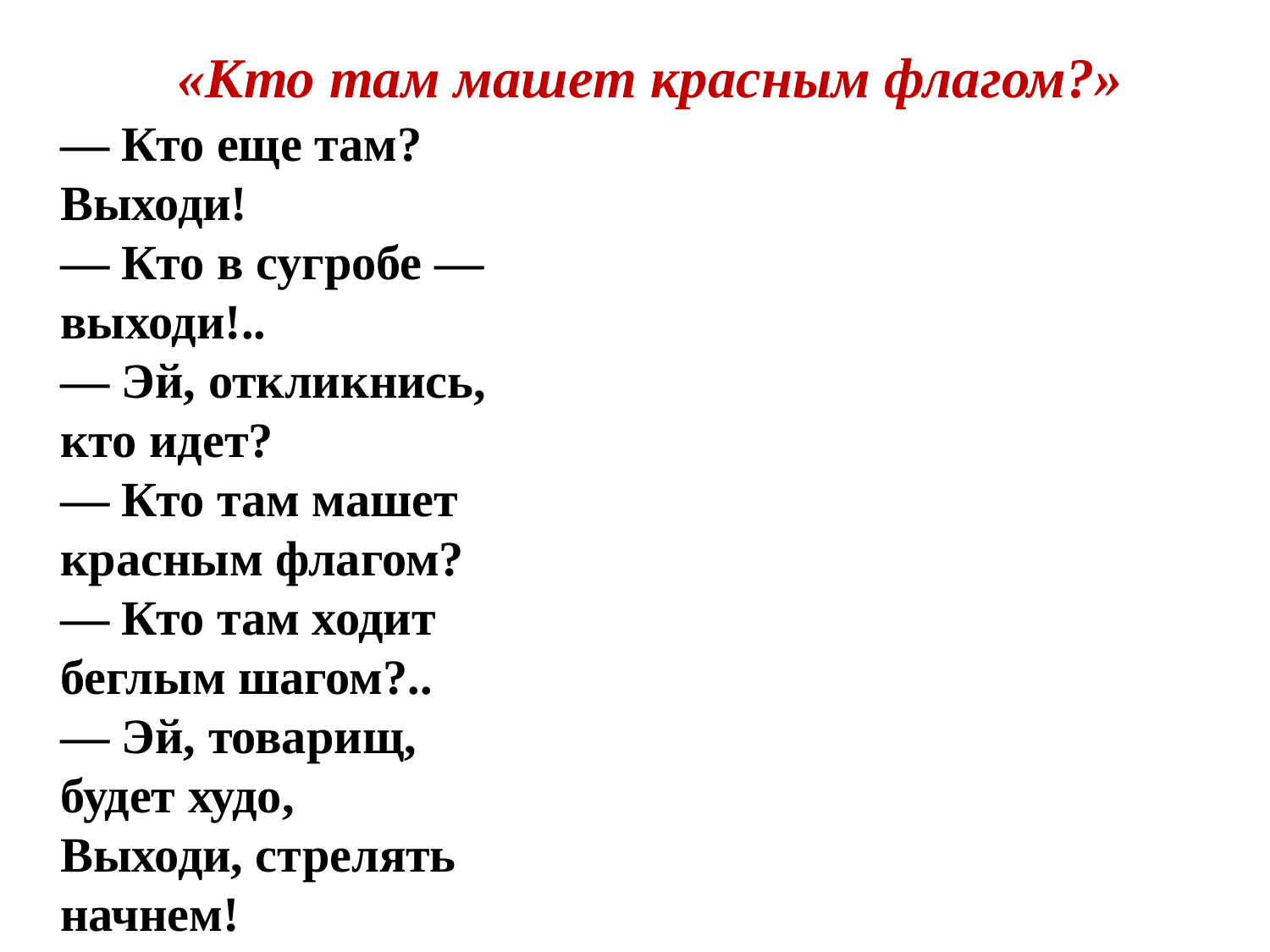

# «Кто там машет красным флагом?»
	— Кто еще там? Выходи!
— Кто в сугробе — выходи!..
— Эй, откликнись, кто идет?
— Кто там машет красным флагом?
— Кто там ходит беглым шагом?..
— Эй, товарищ, будет худо,
Выходи, стрелять начнем!